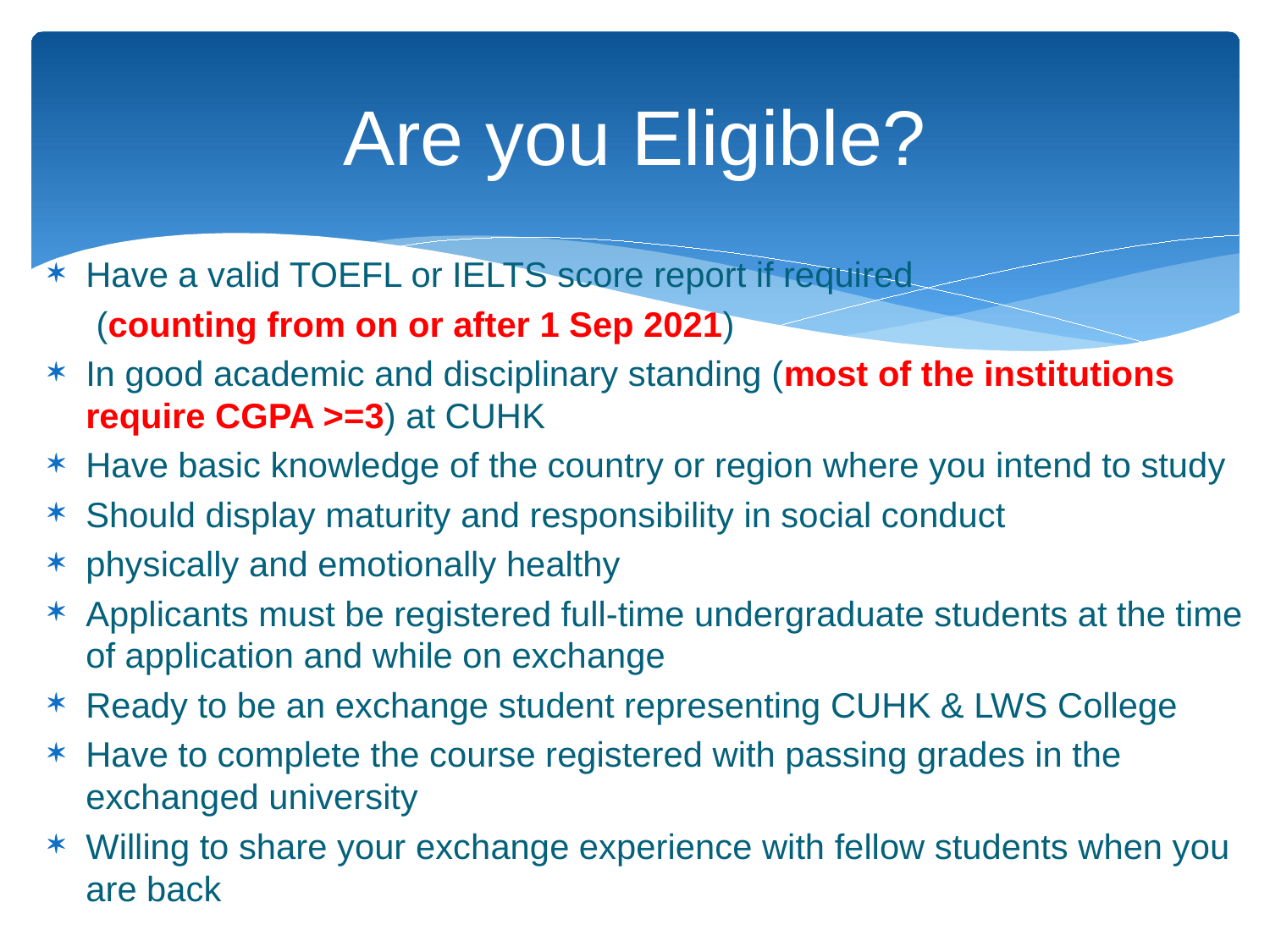

# Are you Eligible?
Have a valid TOEFL or IELTS score report if required
     (counting from on or after 1 Sep 2021)
In good academic and disciplinary standing (most of the institutions require CGPA >=3) at CUHK
Have basic knowledge of the country or region where you intend to study
Should display maturity and responsibility in social conduct
physically and emotionally healthy
Applicants must be registered full-time undergraduate students at the time of application and while on exchange
Ready to be an exchange student representing CUHK & LWS College
Have to complete the course registered with passing grades in the exchanged university
Willing to share your exchange experience with fellow students when you are back